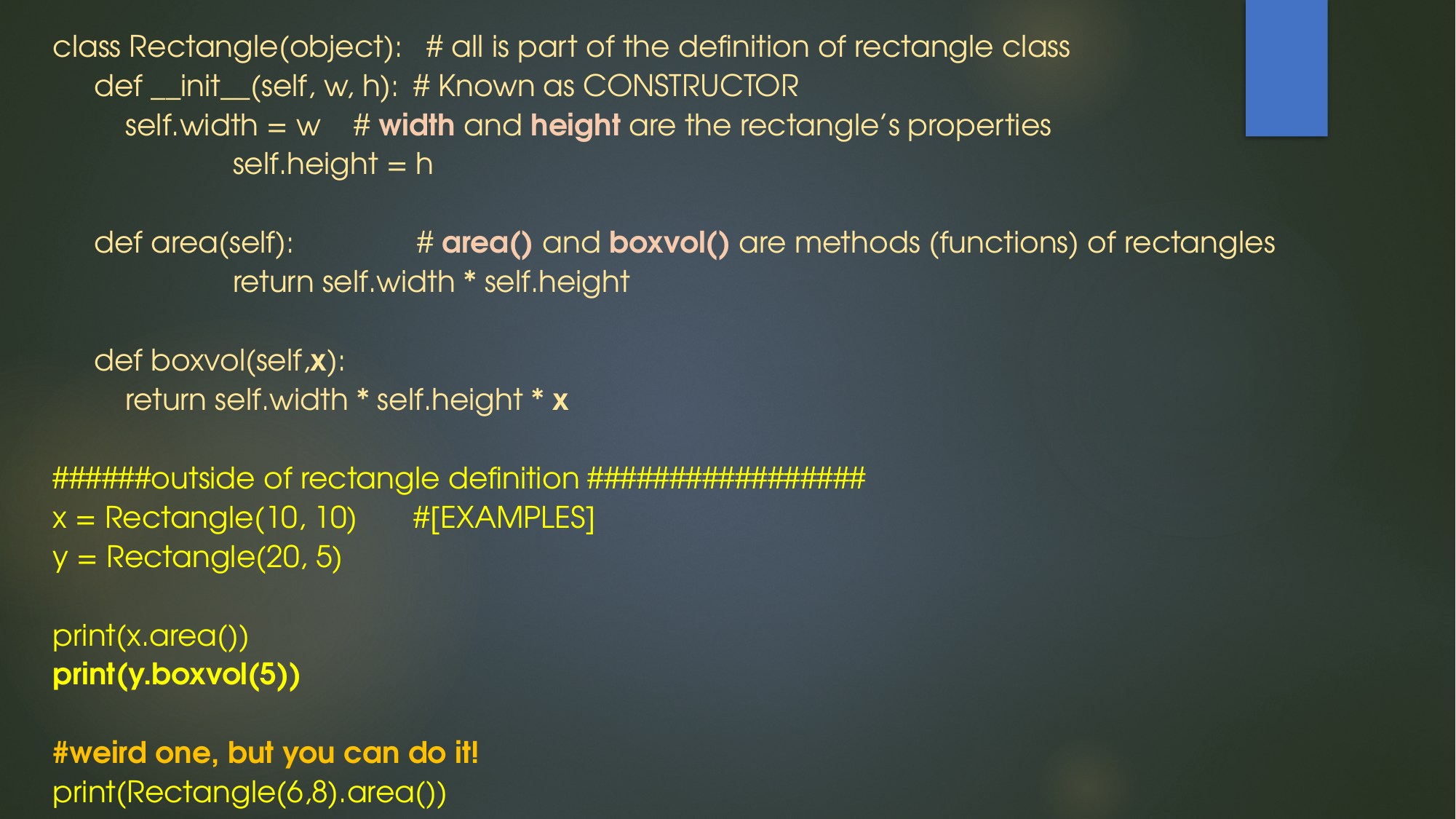

class Rectangle(object):   # all is part of the definition of rectangle class
     def __init__(self, w, h): 		# Known as CONSTRUCTOR
		    self.width = w    # width and height are the rectangle’s properties
	 	    self.height = h
     def area(self):               # area() and boxvol() are methods (functions) of rectangles
      	    return self.width * self.height
     def boxvol(self,x):
		    return self.width * self.height * x
######outside of rectangle definition #################
x = Rectangle(10, 10) 			#[EXAMPLES]
y = Rectangle(20, 5)

print(x.area())
print(y.boxvol(5))

#weird one, but you can do it!
print(Rectangle(6,8).area())